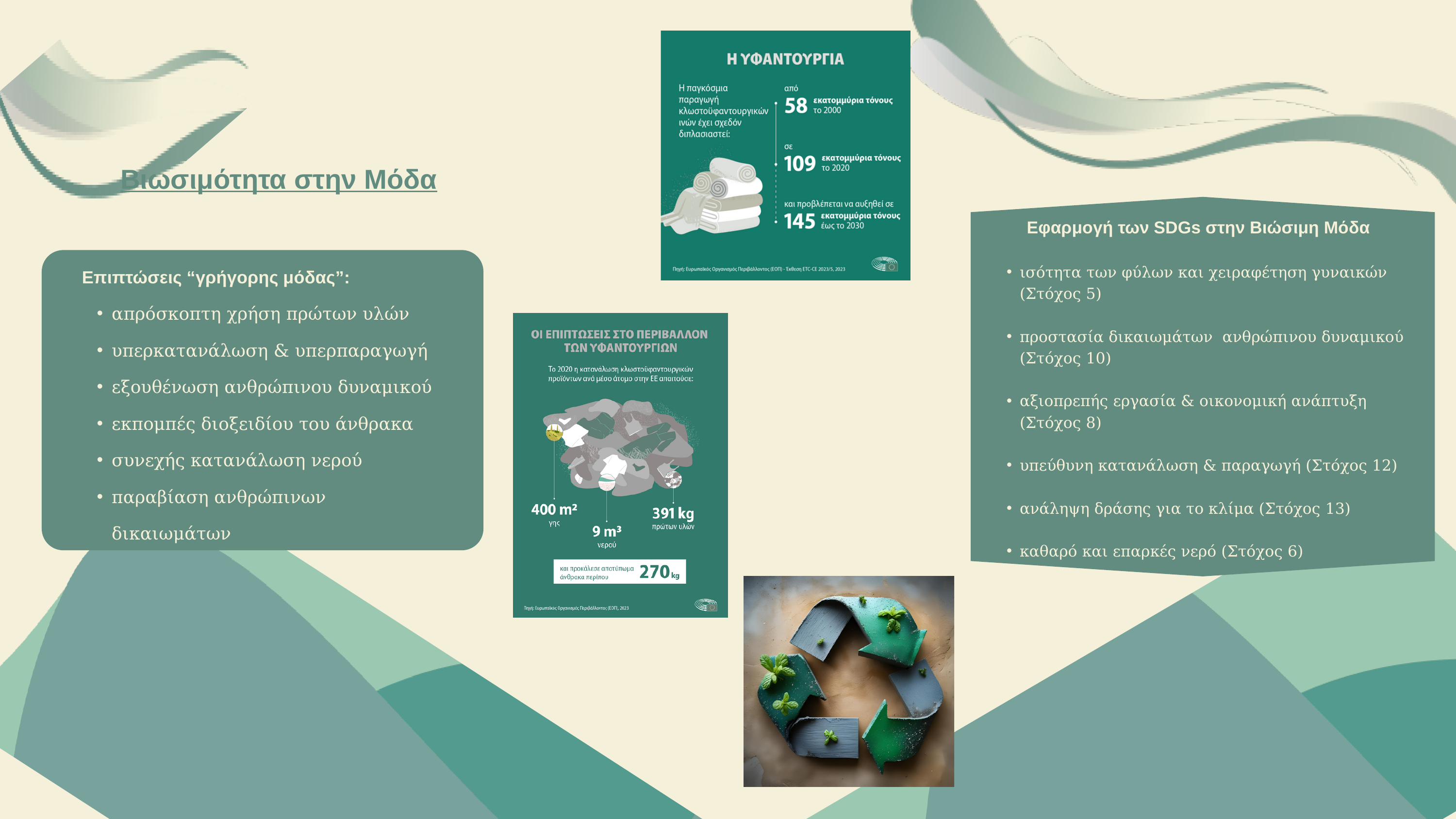

Βιωσιμότητα στην Μόδα

Εφαρμογή των SDGs στην Βιώσιμη Μόδα

Επιπτώσεις “γρήγορης μόδας”:
απρόσκοπτη χρήση πρώτων υλών
υπερκατανάλωση & υπερπαραγωγή
εξουθένωση ανθρώπινου δυναμικού
εκπομπές διοξειδίου του άνθρακα
συνεχής κατανάλωση νερού
παραβίαση ανθρώπινων δικαιωμάτων
ισότητα των φύλων και χειραφέτηση γυναικών (Στόχος 5)

προστασία δικαιωμάτων  ανθρώπινου δυναμικού (Στόχος 10)

αξιοπρεπής εργασία & οικονομική ανάπτυξη (Στόχος 8)

υπεύθυνη κατανάλωση & παραγωγή (Στόχος 12)

ανάληψη δράσης για το κλίμα (Στόχος 13)

καθαρό και επαρκές νερό (Στόχος 6)